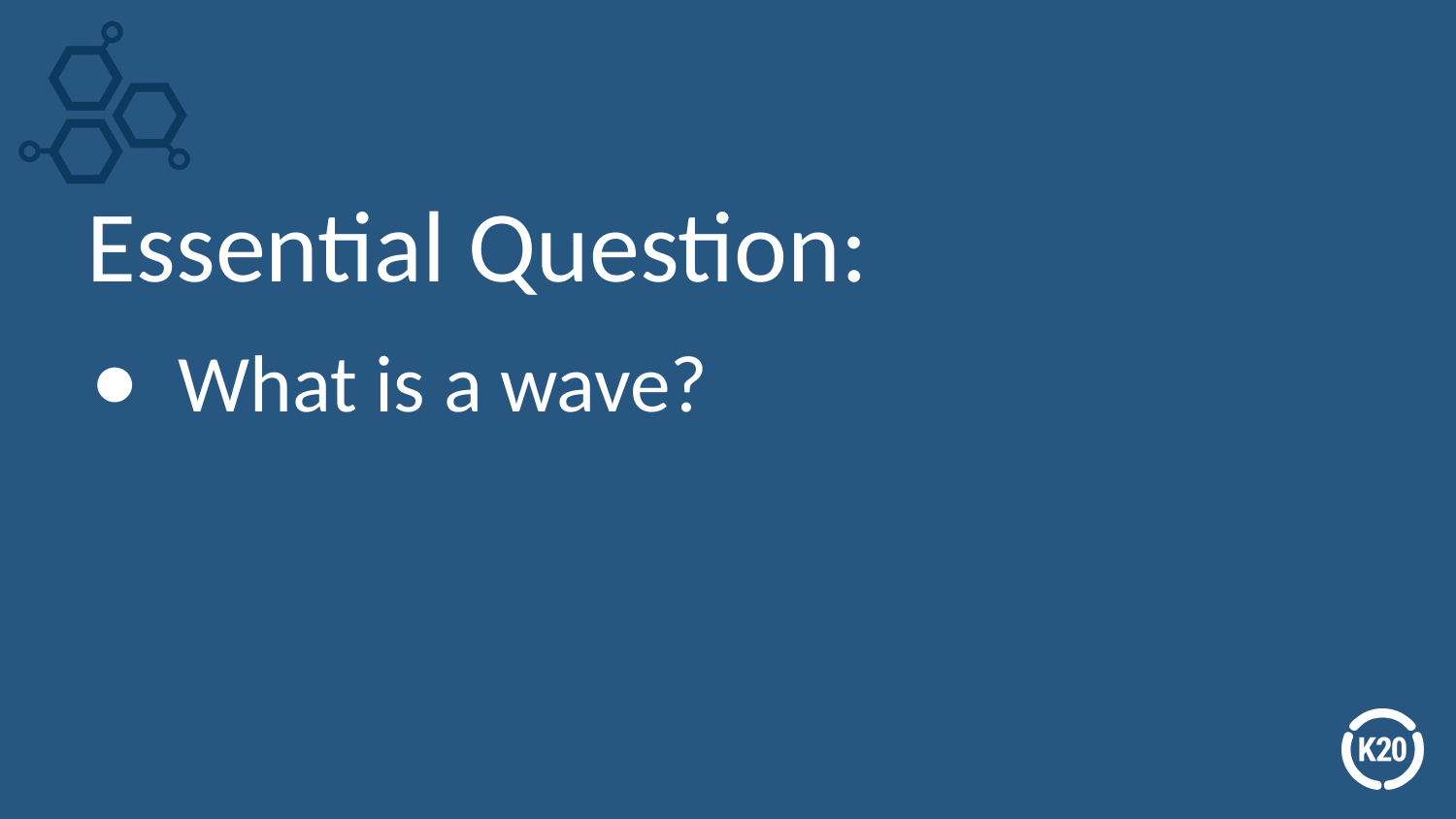

# Essential Question:
What is a wave?